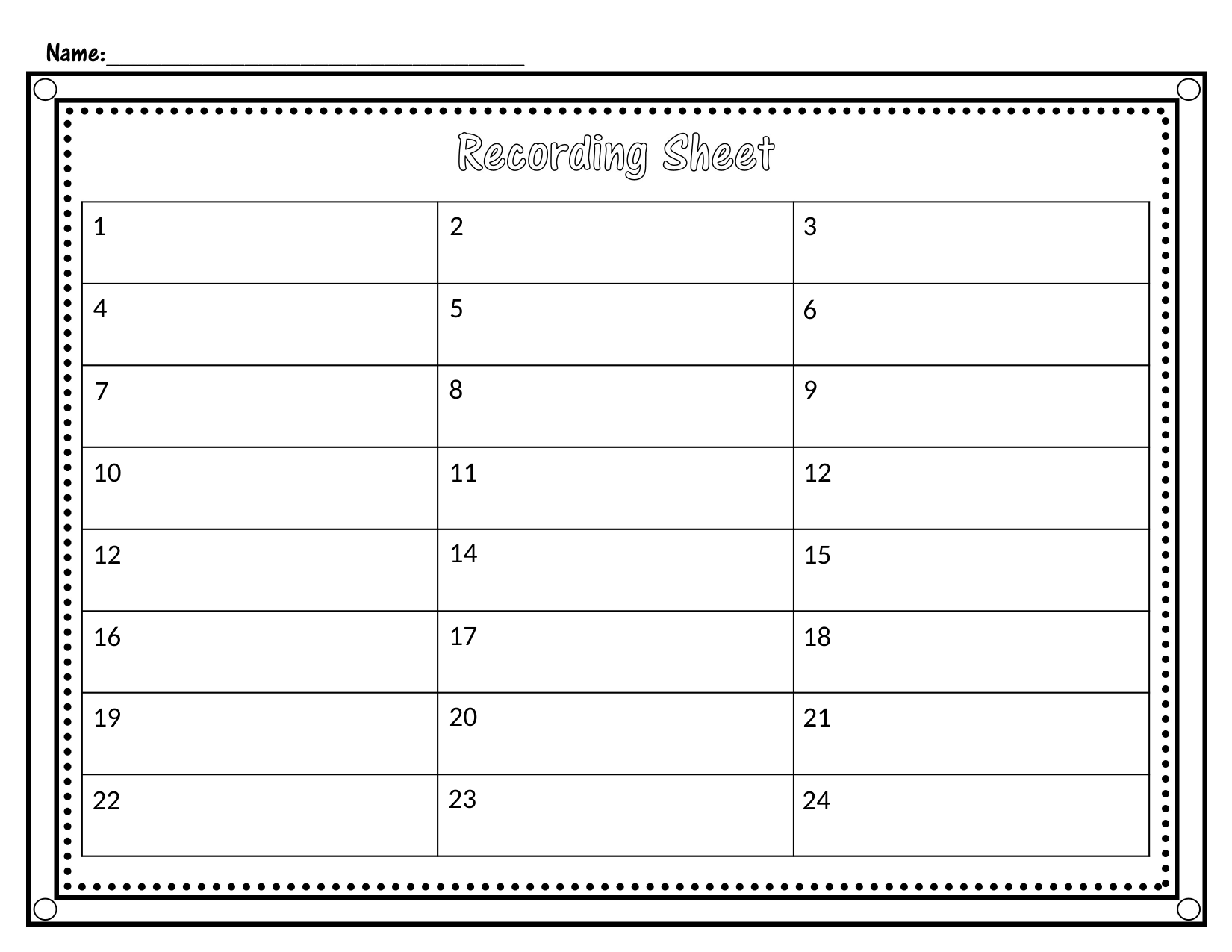

1
2
3
4
5
6
8
9
7
10
12
11
14
12
15
17
16
18
20
19
21
23
22
24